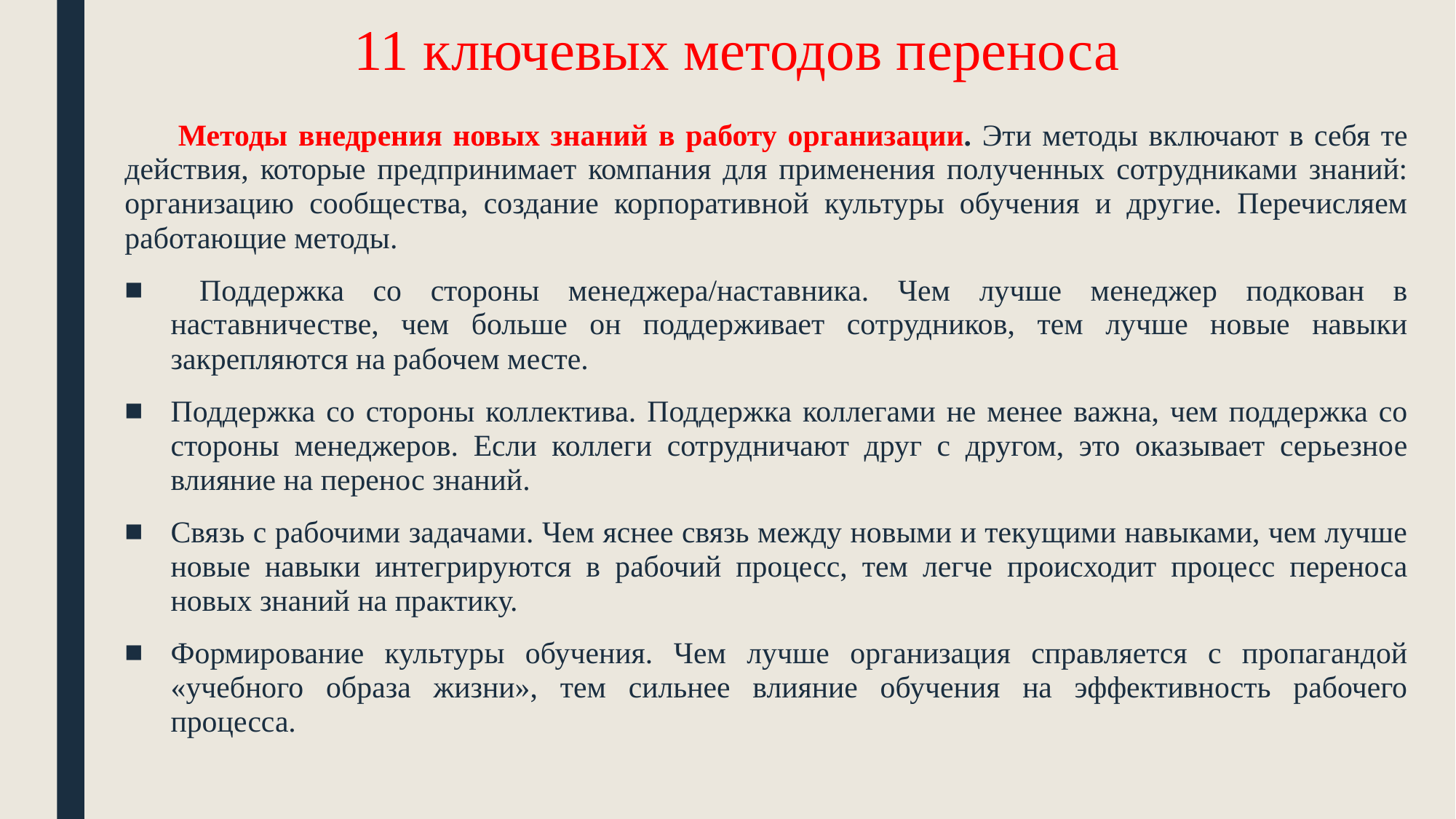

# 11 ключевых методов переноса
     Методы внедрения новых знаний в работу организации. Эти методы включают в себя те действия, которые предпринимает компания для применения полученных сотрудниками знаний: организацию сообщества, создание корпоративной культуры обучения и другие. Перечисляем работающие методы.
 Поддержка со стороны менеджера/наставника. Чем лучше менеджер подкован в наставничестве, чем больше он поддерживает сотрудников, тем лучше новые навыки закрепляются на рабочем месте.
Поддержка со стороны коллектива. Поддержка коллегами не менее важна, чем поддержка со стороны менеджеров. Если коллеги сотрудничают друг с другом, это оказывает серьезное влияние на перенос знаний.
Связь с рабочими задачами. Чем яснее связь между новыми и текущими навыками, чем лучше новые навыки интегрируются в рабочий процесс, тем легче происходит процесс переноса новых знаний на практику.
Формирование культуры обучения. Чем лучше организация справляется с пропагандой «учебного образа жизни», тем сильнее влияние обучения на эффективность рабочего процесса.